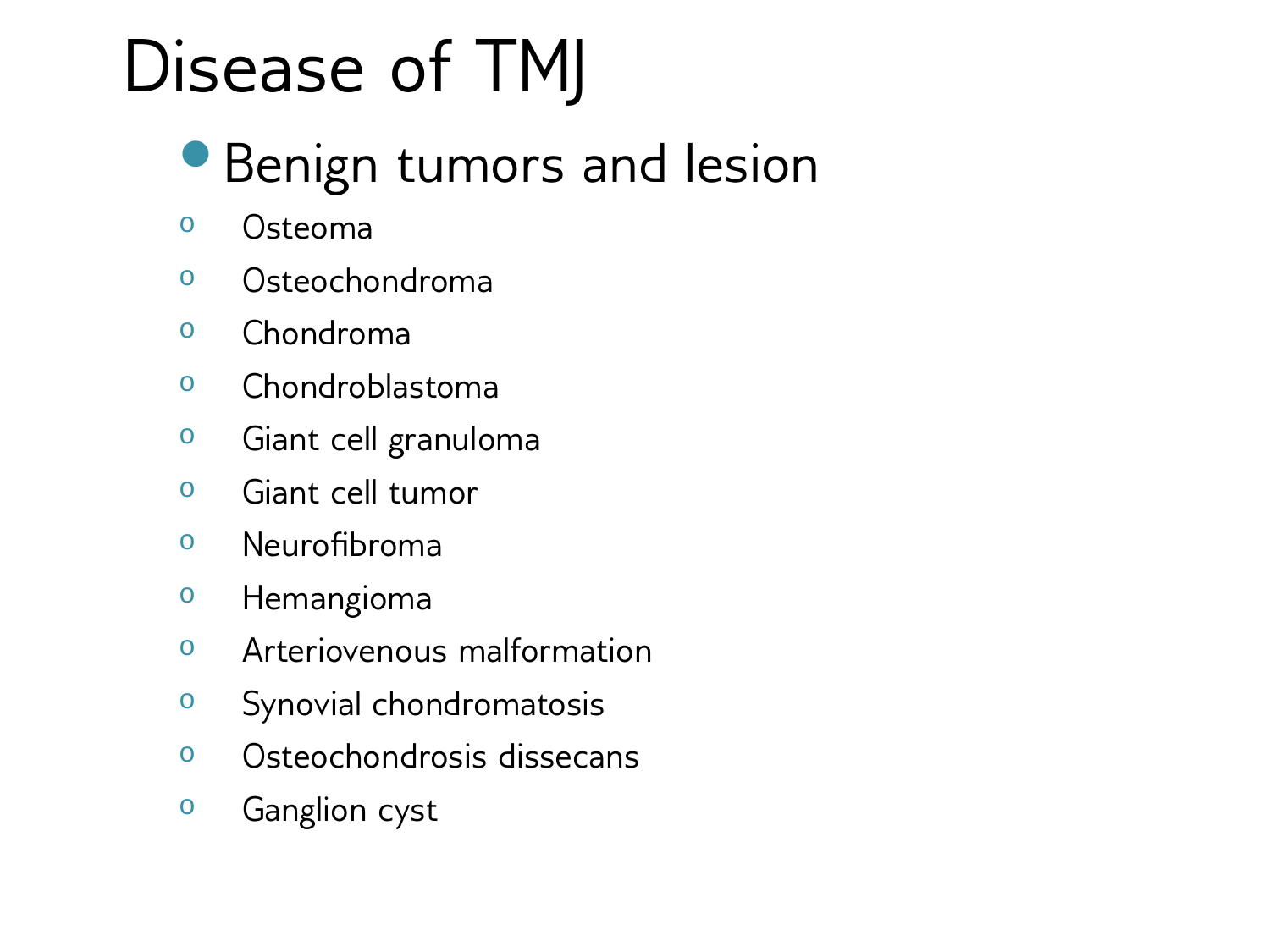

Disease of TMJ
Benign tumors and lesion
Osteoma
Osteochondroma
Chondroma
Chondroblastoma
Giant cell granuloma
Giant cell tumor
Neurofibroma
Hemangioma
Arteriovenous malformation
Synovial chondromatosis
Osteochondrosis dissecans
Ganglion cyst